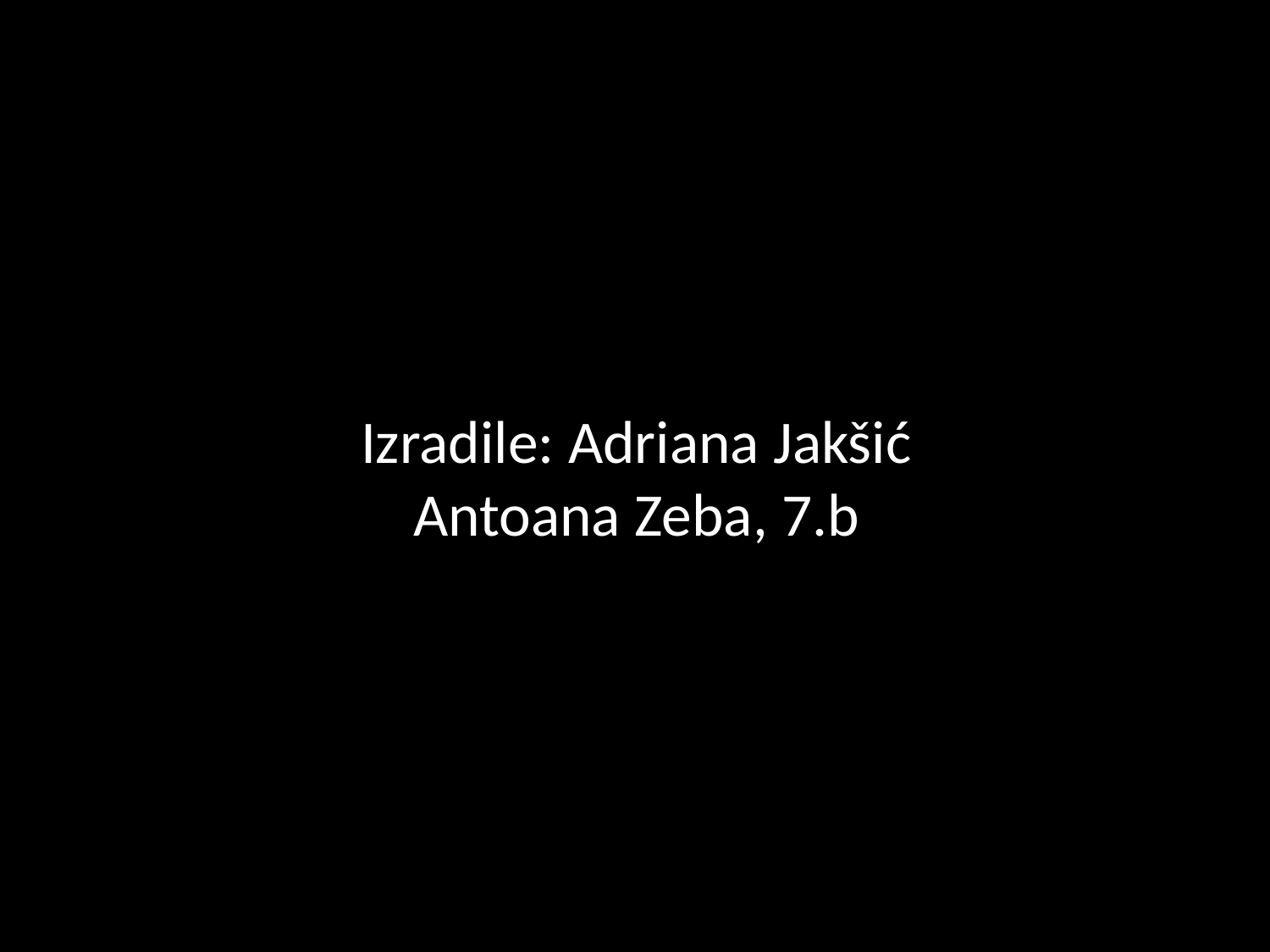

# Izradile: Adriana Jakšić Antoana Zeba, 7.b